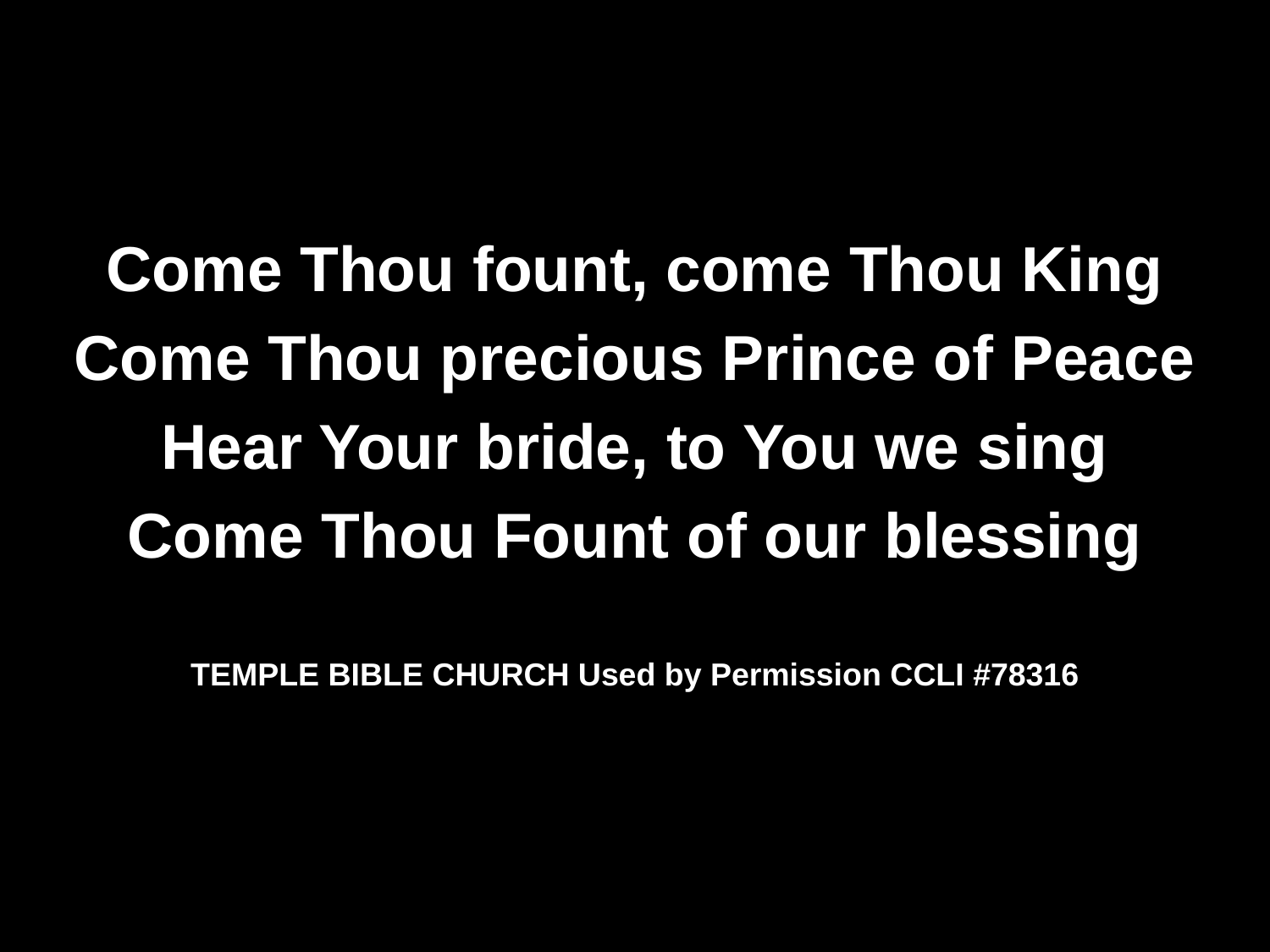

Come Thou fount, come Thou King
Come Thou precious Prince of Peace
Hear Your bride, to You we sing
Come Thou Fount of our blessing

TEMPLE BIBLE CHURCH Used by Permission CCLI #78316